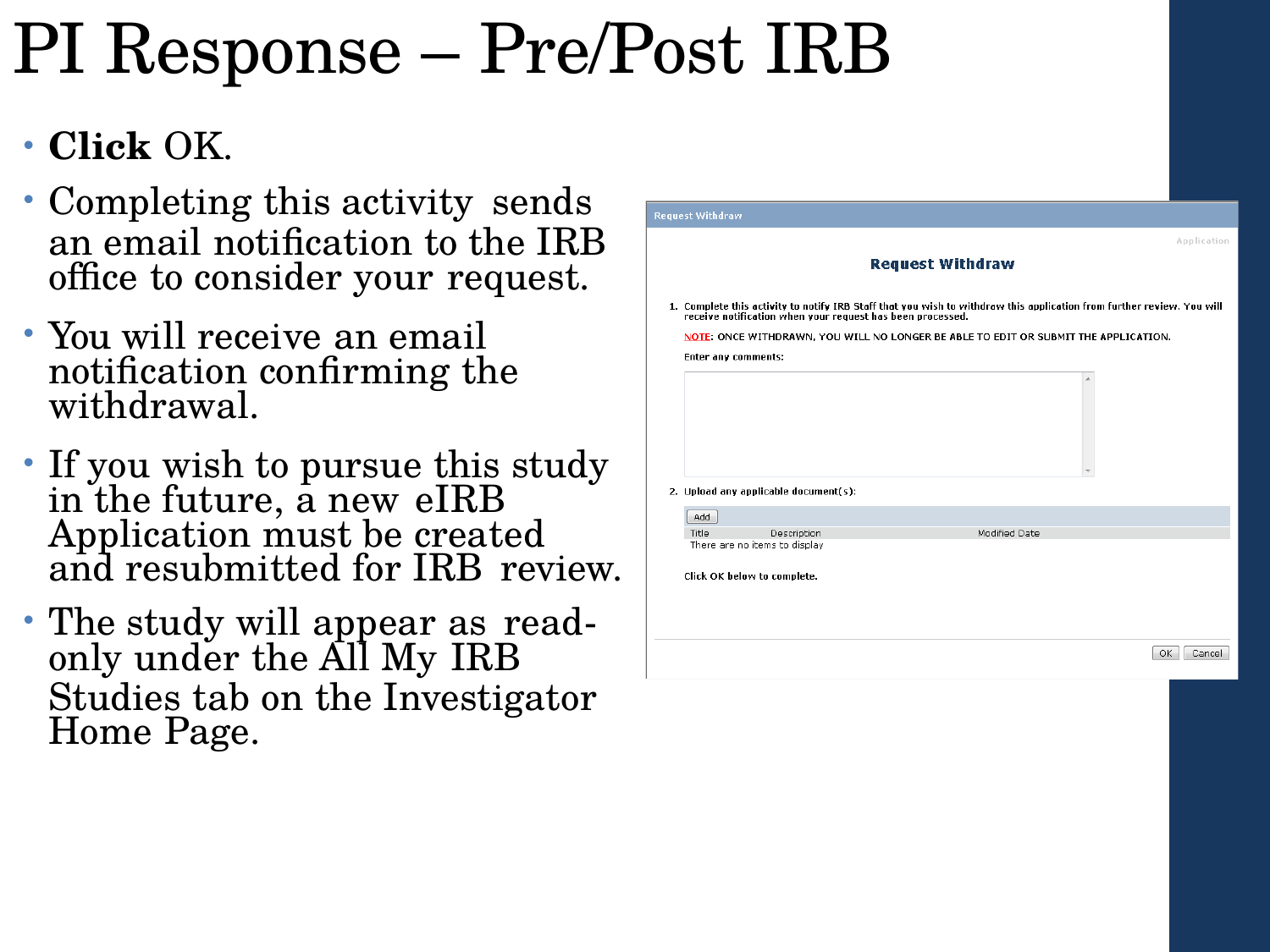

# PI Response – Pre/Post IRB
Click OK.
Completing this activity sends
an email notification to the IRB  office to consider your request.
You will receive an email  notification confirming the  withdrawal.
If you wish to pursue this study  in the future, a new eIRB
Application must be created  and resubmitted for IRB review.
The study will appear as read-
only under the All My IRB
Studies tab on the Investigator  Home Page.